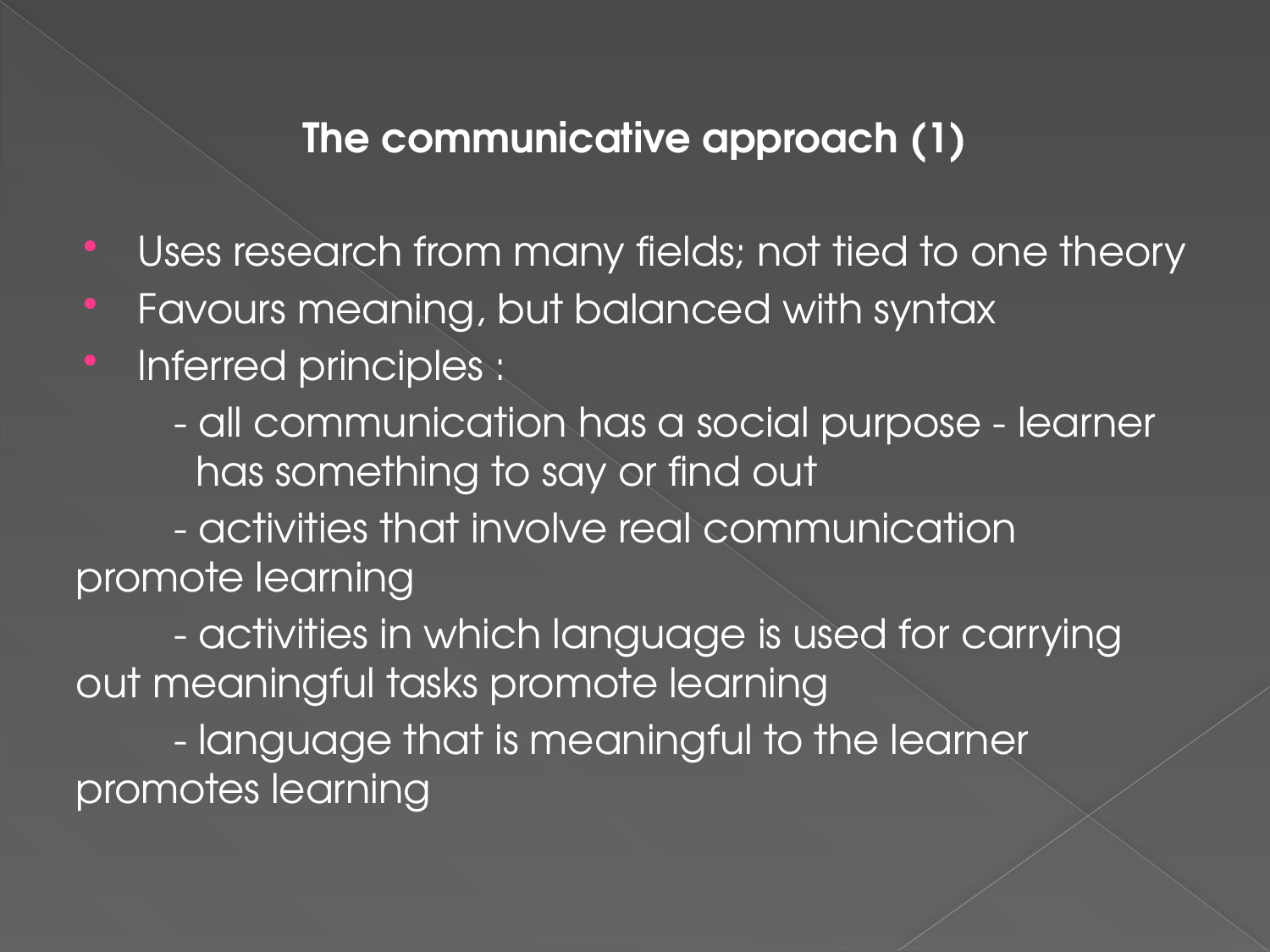

The communicative approach (1)

Uses research from many fields; not tied to one theory
Favours meaning, but balanced with syntax
Inferred principles :
	- all communication has a social purpose - learner 	  has something to say or find out
	- activities that involve real communication  	   	  promote learning
	- activities in which language is used for carrying 	  out meaningful tasks promote learning
	- language that is meaningful to the learner 		  promotes learning